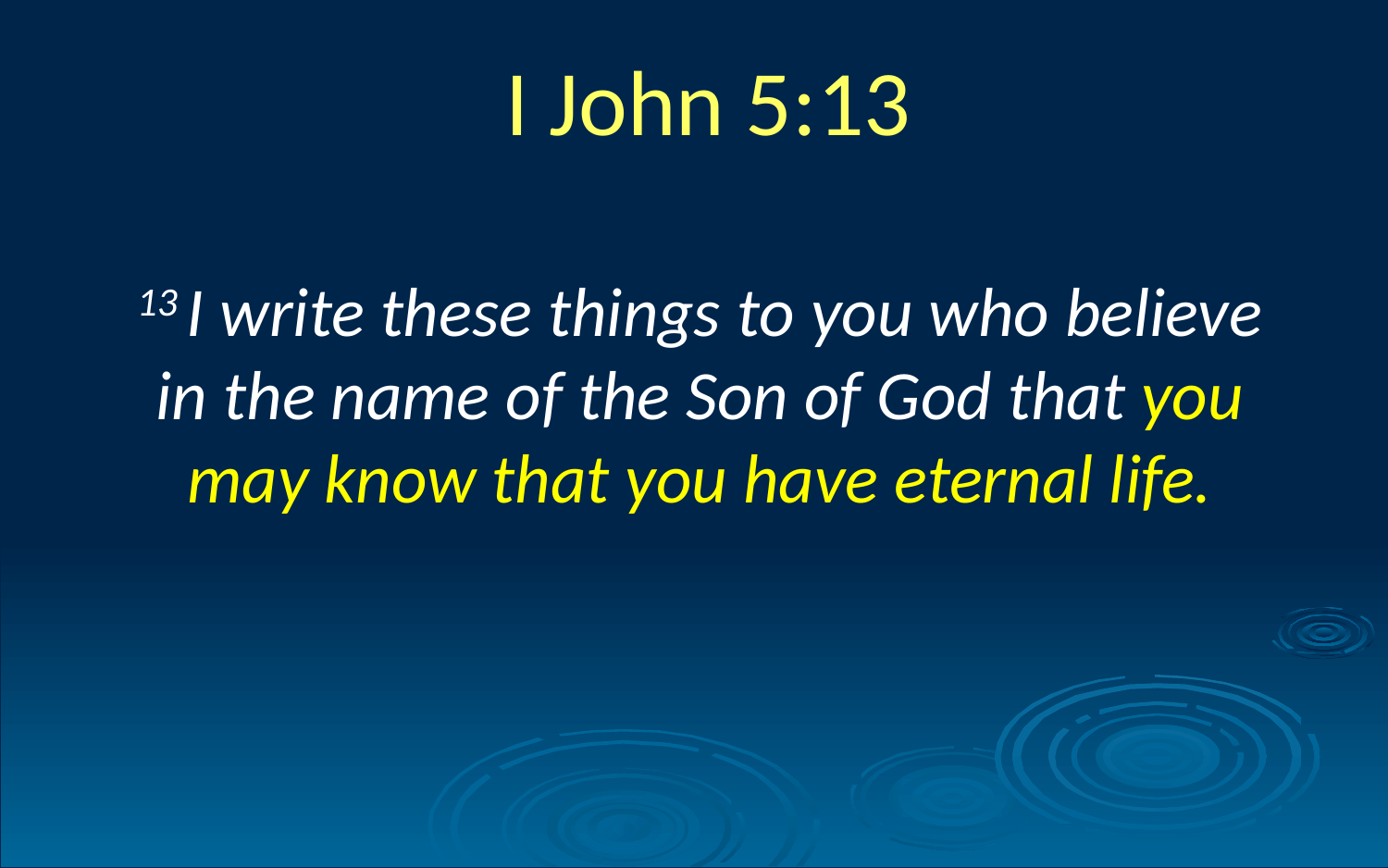

# I John 5:13
13 I write these things to you who believe in the name of the Son of God that you may know that you have eternal life.